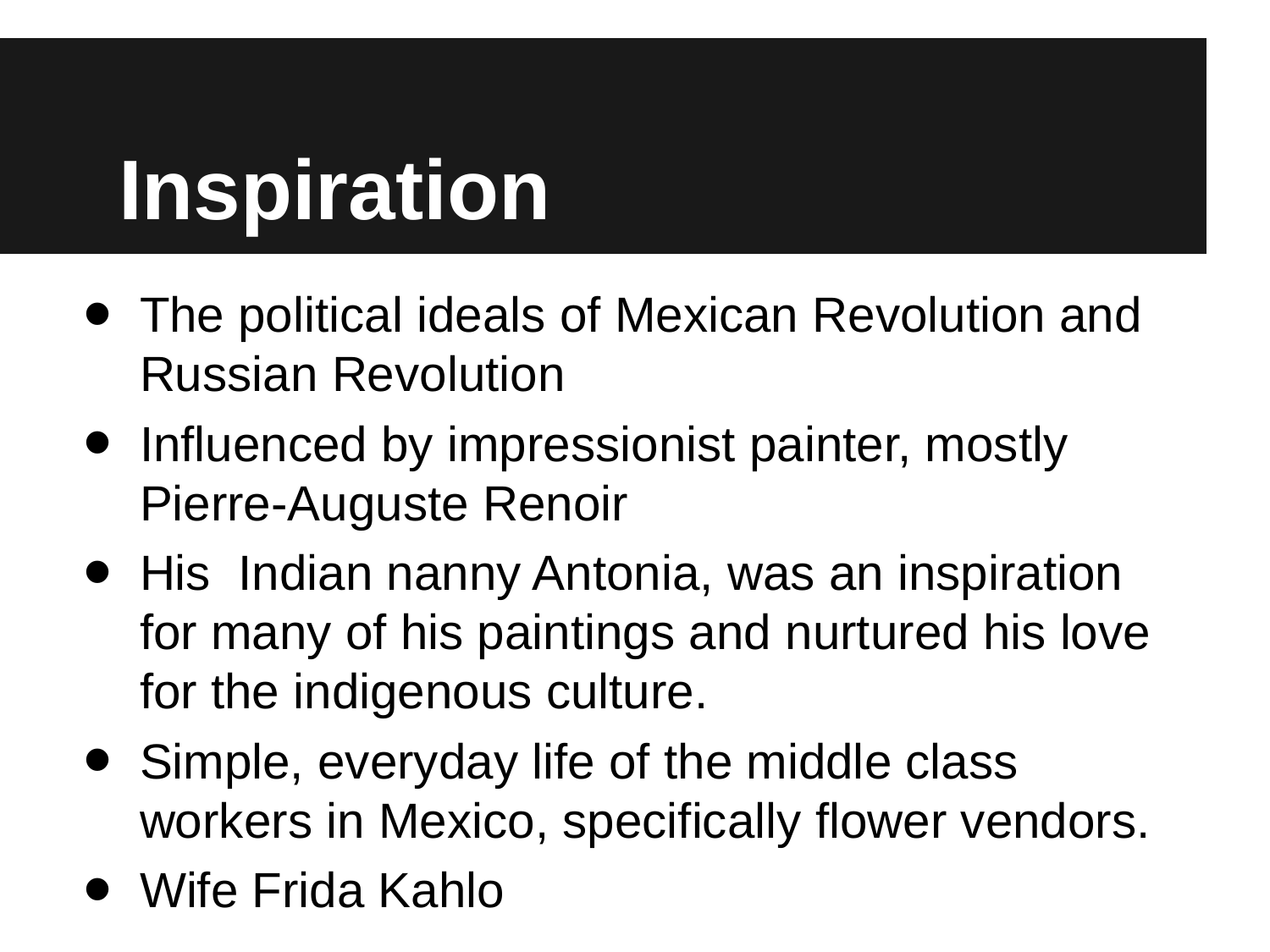

# Inspiration
The political ideals of Mexican Revolution and Russian Revolution
Influenced by impressionist painter, mostly Pierre-Auguste Renoir
His  Indian nanny Antonia, was an inspiration for many of his paintings and nurtured his love for the indigenous culture.
Simple, everyday life of the middle class workers in Mexico, specifically flower vendors.
Wife Frida Kahlo